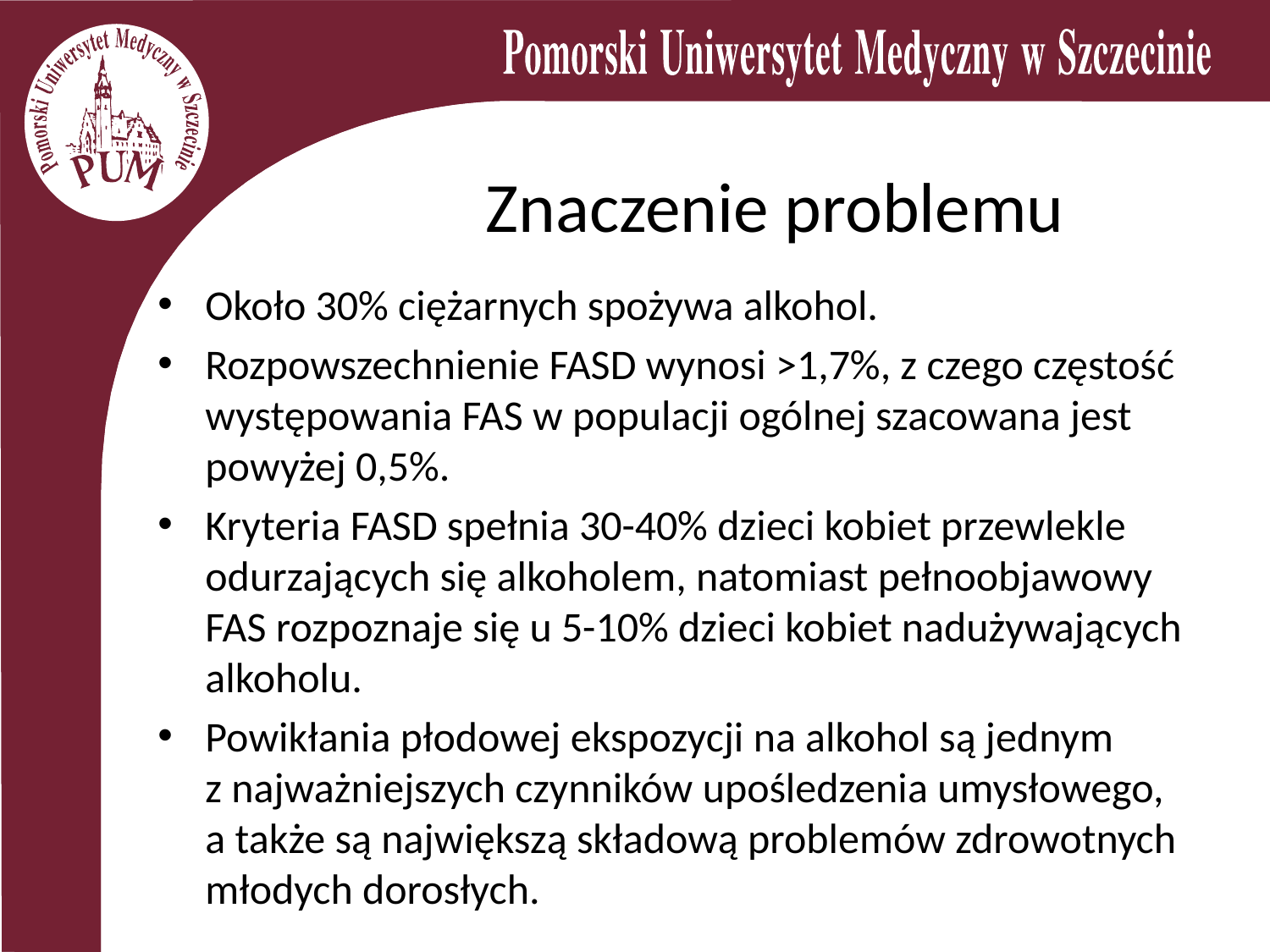

# Znaczenie problemu
Około 30% ciężarnych spożywa alkohol.
Rozpowszechnienie FASD wynosi >1,7%, z czego częstość występowania FAS w populacji ogólnej szacowana jest powyżej 0,5%.
Kryteria FASD spełnia 30-40% dzieci kobiet przewlekle odurzających się alkoholem, natomiast pełnoobjawowy FAS rozpoznaje się u 5-10% dzieci kobiet nadużywających alkoholu.
Powikłania płodowej ekspozycji na alkohol są jednym
z najważniejszych czynników upośledzenia umysłowego,
a także są największą składową problemów zdrowotnych młodych dorosłych.